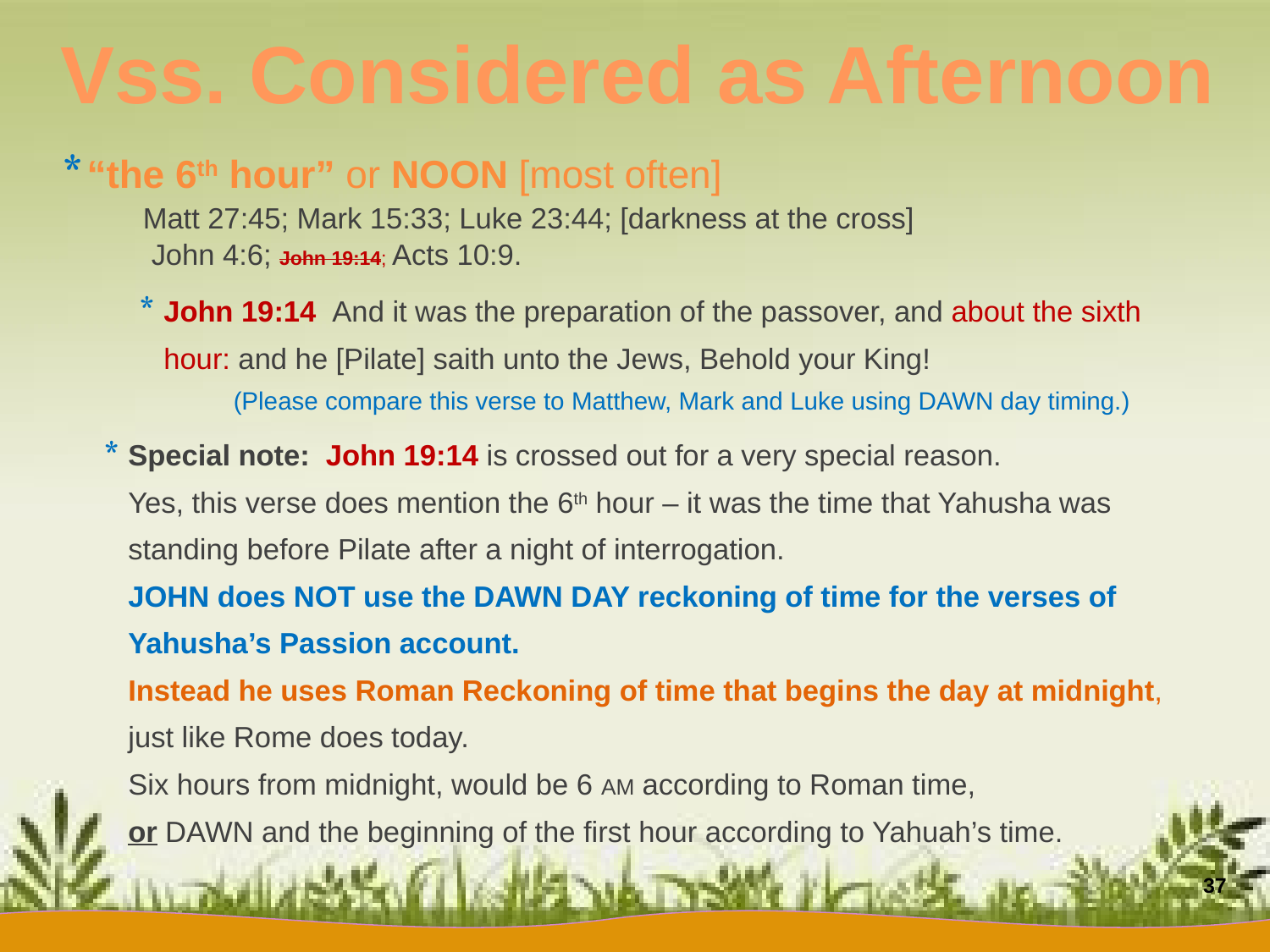

Vss. Considered as Afternoon
“the 6th hour” or NOON [most often]
      Matt 27:45; Mark 15:33; Luke 23:44; [darkness at the cross]
        John 4:6; John 19:14; Acts 10:9.
John 19:14  And it was the preparation of the passover, and about the sixth hour: and he [Pilate] saith unto the Jews, Behold your King!
          (Please compare this verse to Matthew, Mark and Luke using DAWN day timing.)
Special note:  John 19:14 is crossed out for a very special reason.
Yes, this verse does mention the 6th hour – it was the time that Yahusha was standing before Pilate after a night of interrogation.
JOHN does NOT use the DAWN DAY reckoning of time for the verses of Yahusha’s Passion account.
Instead he uses Roman Reckoning of time that begins the day at midnight, just like Rome does today.
Six hours from midnight, would be 6 AM according to Roman time,
or DAWN and the beginning of the first hour according to Yahuah’s time.
37